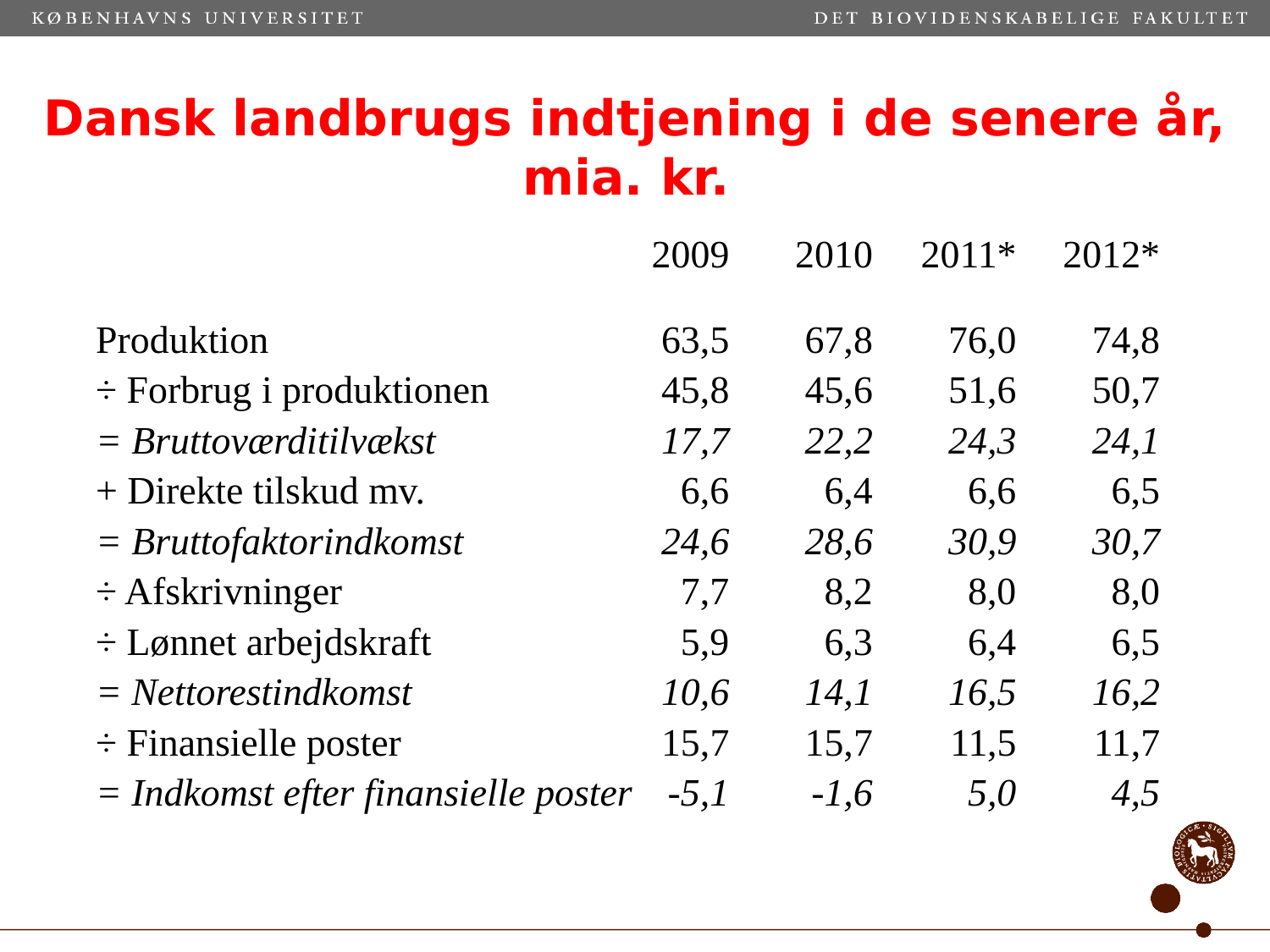

# Dansk landbrugs indtjening i de senere år, mia. kr.
|  | 2009 | 2010 | 2011\* | 2012\* |
| --- | --- | --- | --- | --- |
| Produktion | 63,5 | 67,8 | 76,0 | 74,8 |
| ÷ Forbrug i produktionen | 45,8 | 45,6 | 51,6 | 50,7 |
| = Bruttoværditilvækst | 17,7 | 22,2 | 24,3 | 24,1 |
| + Direkte tilskud mv. | 6,6 | 6,4 | 6,6 | 6,5 |
| = Bruttofaktorindkomst | 24,6 | 28,6 | 30,9 | 30,7 |
| ÷ Afskrivninger | 7,7 | 8,2 | 8,0 | 8,0 |
| ÷ Lønnet arbejdskraft | 5,9 | 6,3 | 6,4 | 6,5 |
| = Nettorestindkomst | 10,6 | 14,1 | 16,5 | 16,2 |
| ÷ Finansielle poster | 15,7 | 15,7 | 11,5 | 11,7 |
| = Indkomst efter finansielle poster | -5,1 | -1,6 | 5,0 | 4,5 |